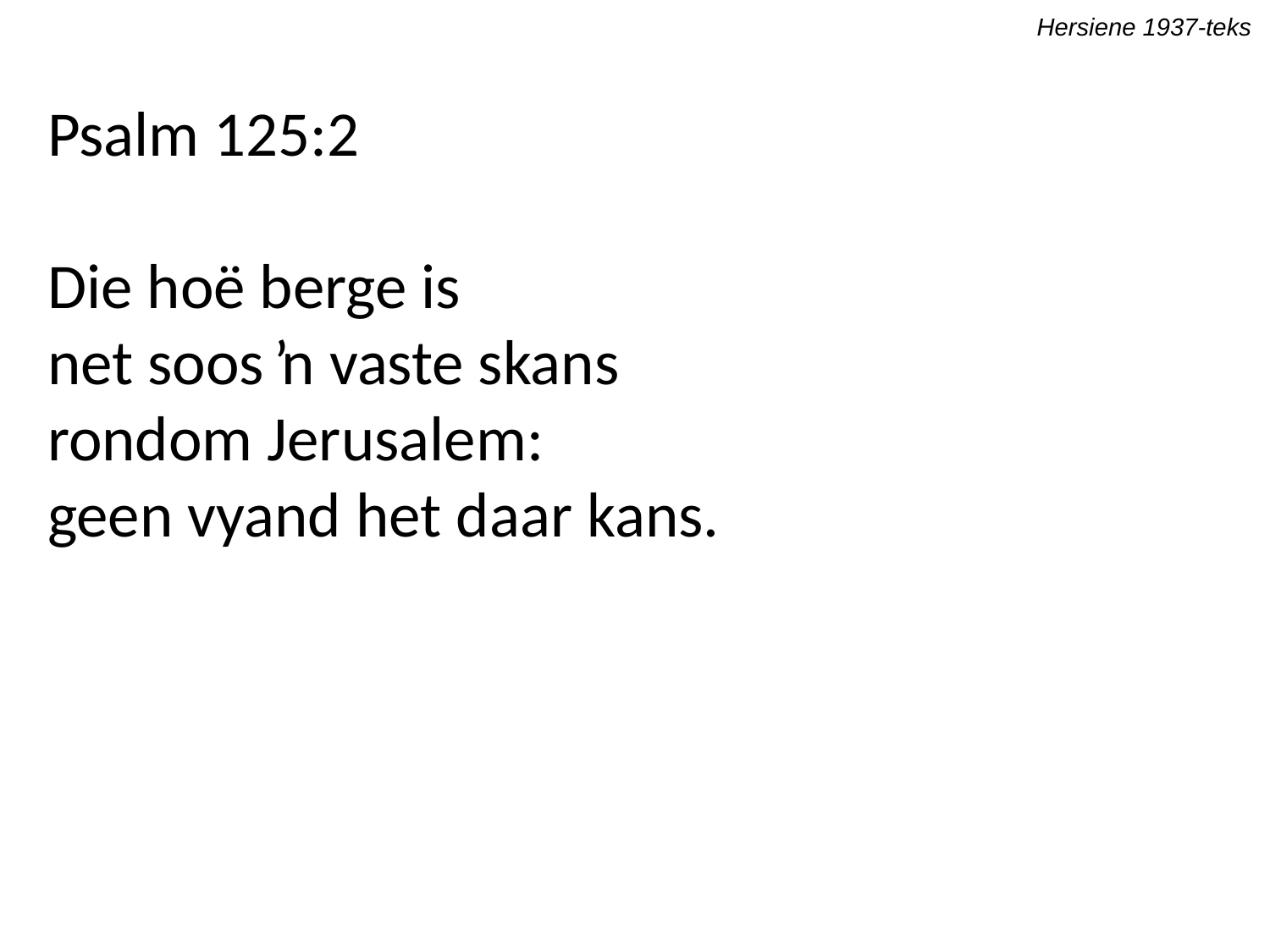

Hersiene 1937-teks
Psalm 125:2

Die hoë berge is
net soos ŉ vaste skans
rondom Jerusalem:
geen vyand het daar kans.